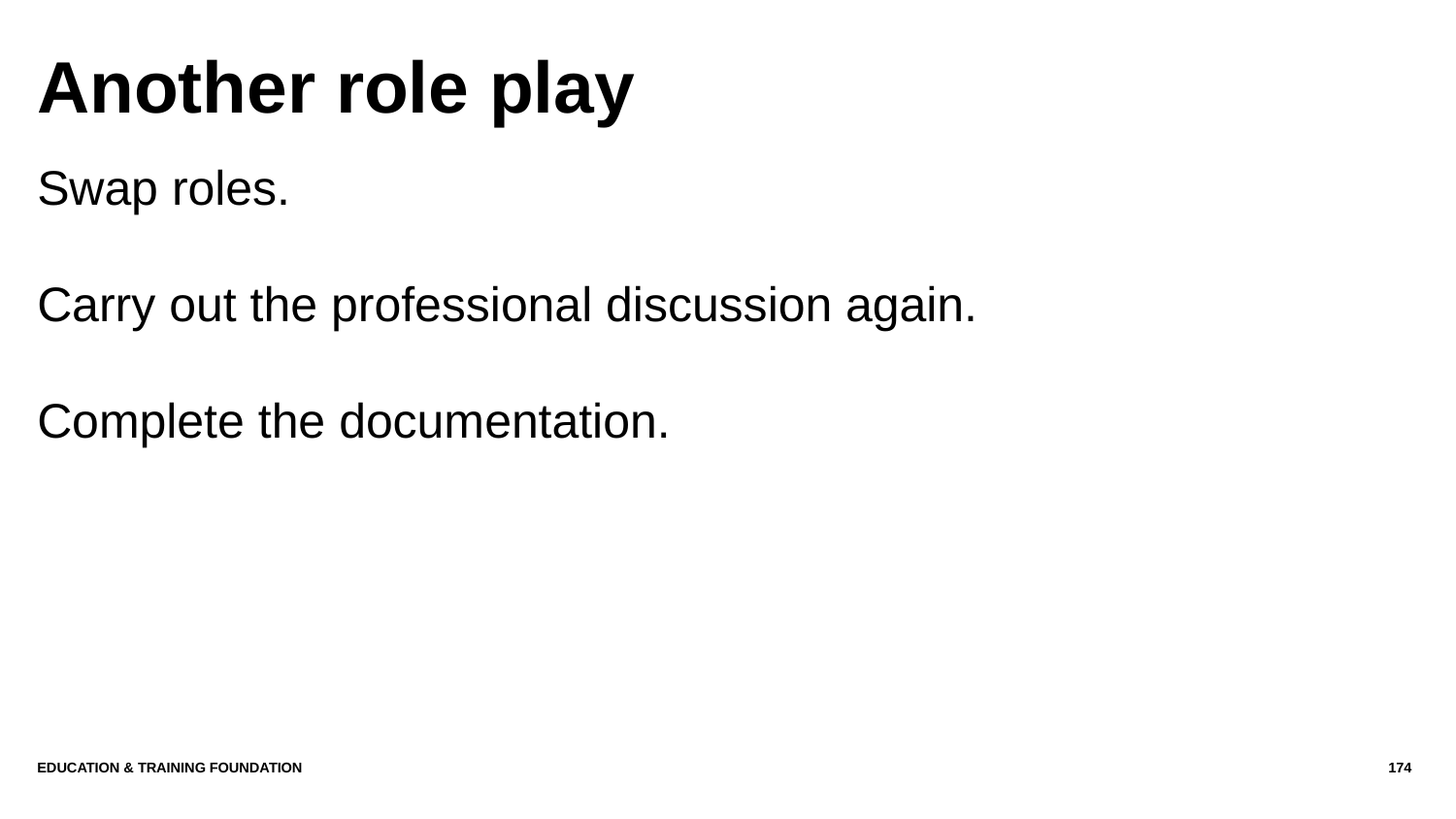

# Another role play
Swap roles.

Carry out the professional discussion again.

Complete the documentation.

Education & Training Foundation
174